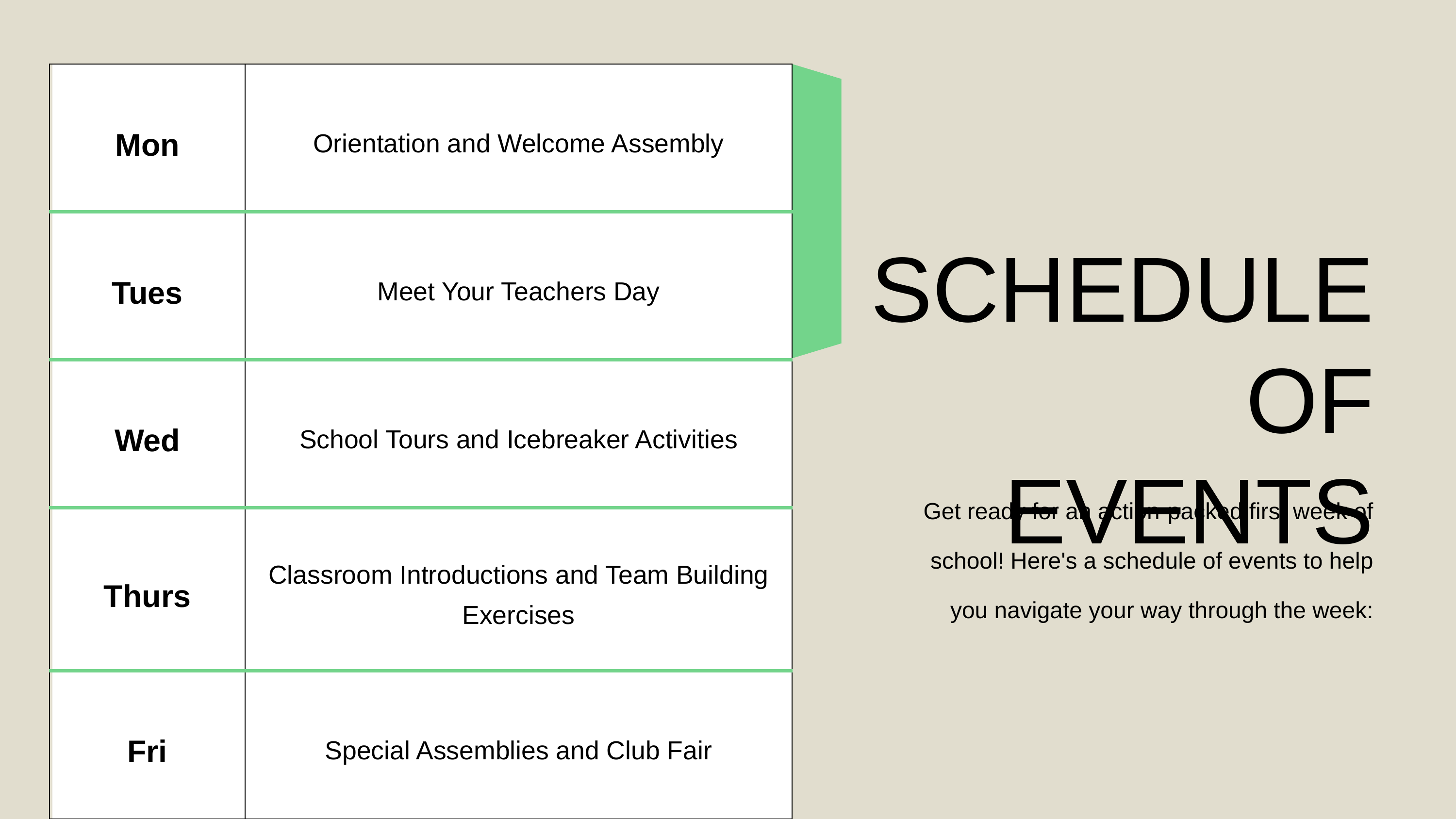

| Mon | Orientation and Welcome Assembly |
| --- | --- |
| Tues | Meet Your Teachers Day |
| Wed | School Tours and Icebreaker Activities |
| Thurs | Classroom Introductions and Team Building Exercises |
| Fri | Special Assemblies and Club Fair |

SCHEDULE OF EVENTS
Get ready for an action-packed first week of school! Here's a schedule of events to help you navigate your way through the week: